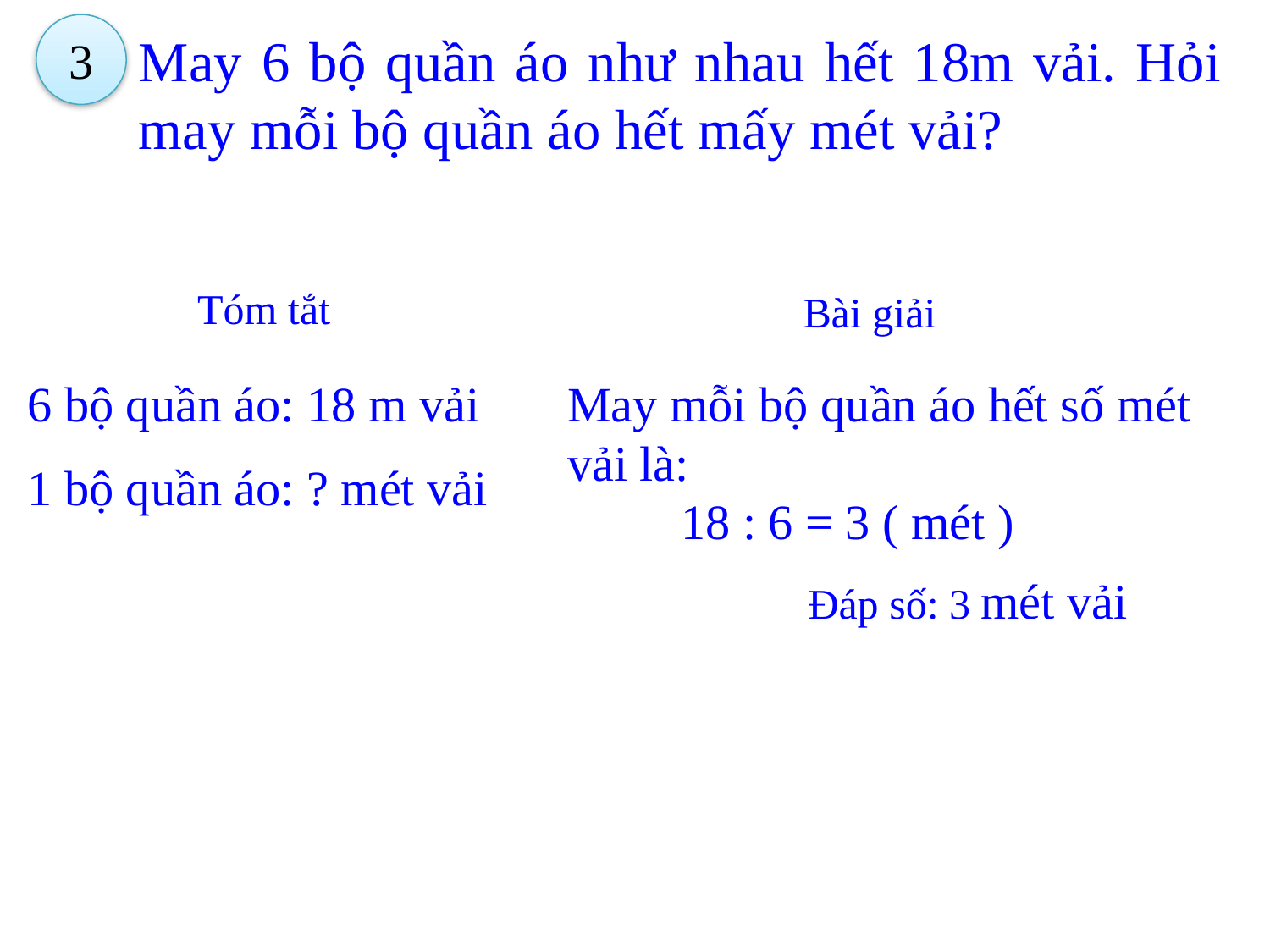

3
May 6 bộ quần áo như nhau hết 18m vải. Hỏi may mỗi bộ quần áo hết mấy mét vải?
Tóm tắt
Bài giải
6 bộ quần áo: 18 m vải
1 bộ quần áo: ? mét vải
May mỗi bộ quần áo hết số mét vải là:
18 : 6 = 3 ( mét )
Đáp số: 3 mét vải